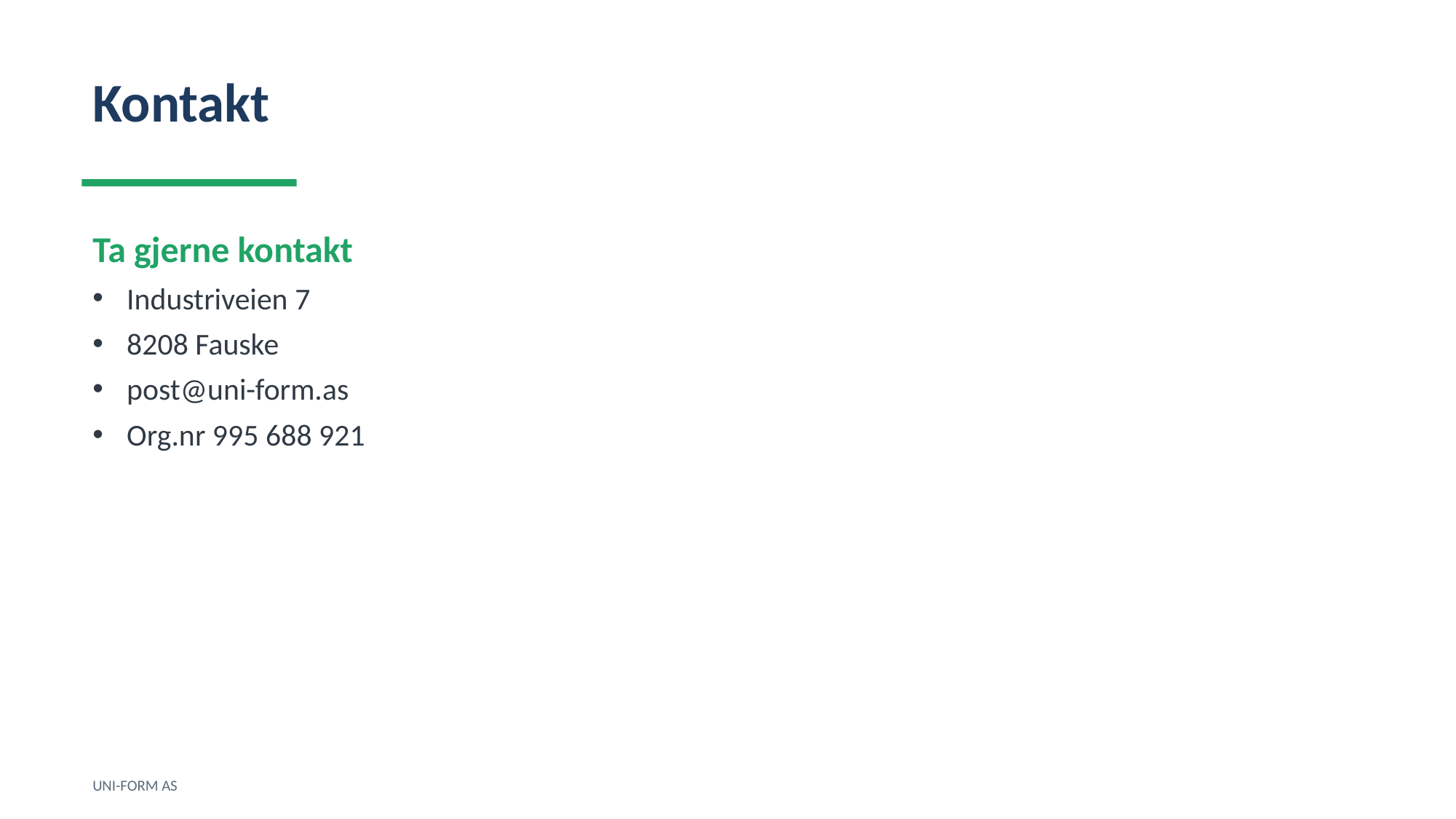

Kontakt

Ta gjerne kontakt
Industriveien 7
8208 Fauske
post@uni-form.as
Org.nr 995 688 921
UNI-FORM AS